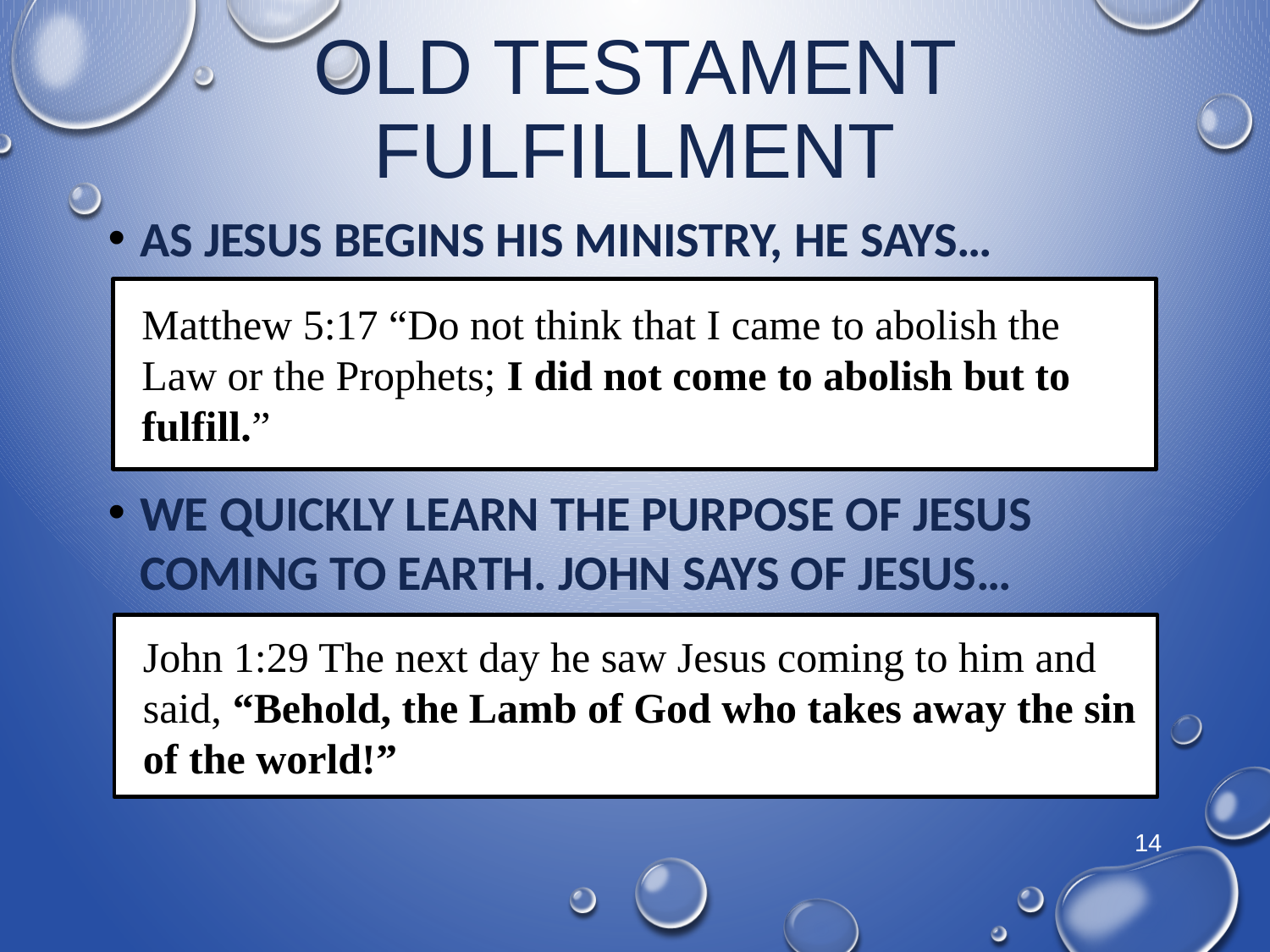

# old testament fulfillment
As Jesus begins his ministry, he says…

We quickly learn the purpose of Jesus coming to earth. John says of Jesus…
Matthew 5:17 “Do not think that I came to abolish the Law or the Prophets; I did not come to abolish but to fulfill.”
John 1:29 The next day he saw Jesus coming to him and said, “Behold, the Lamb of God who takes away the sin of the world!”
14